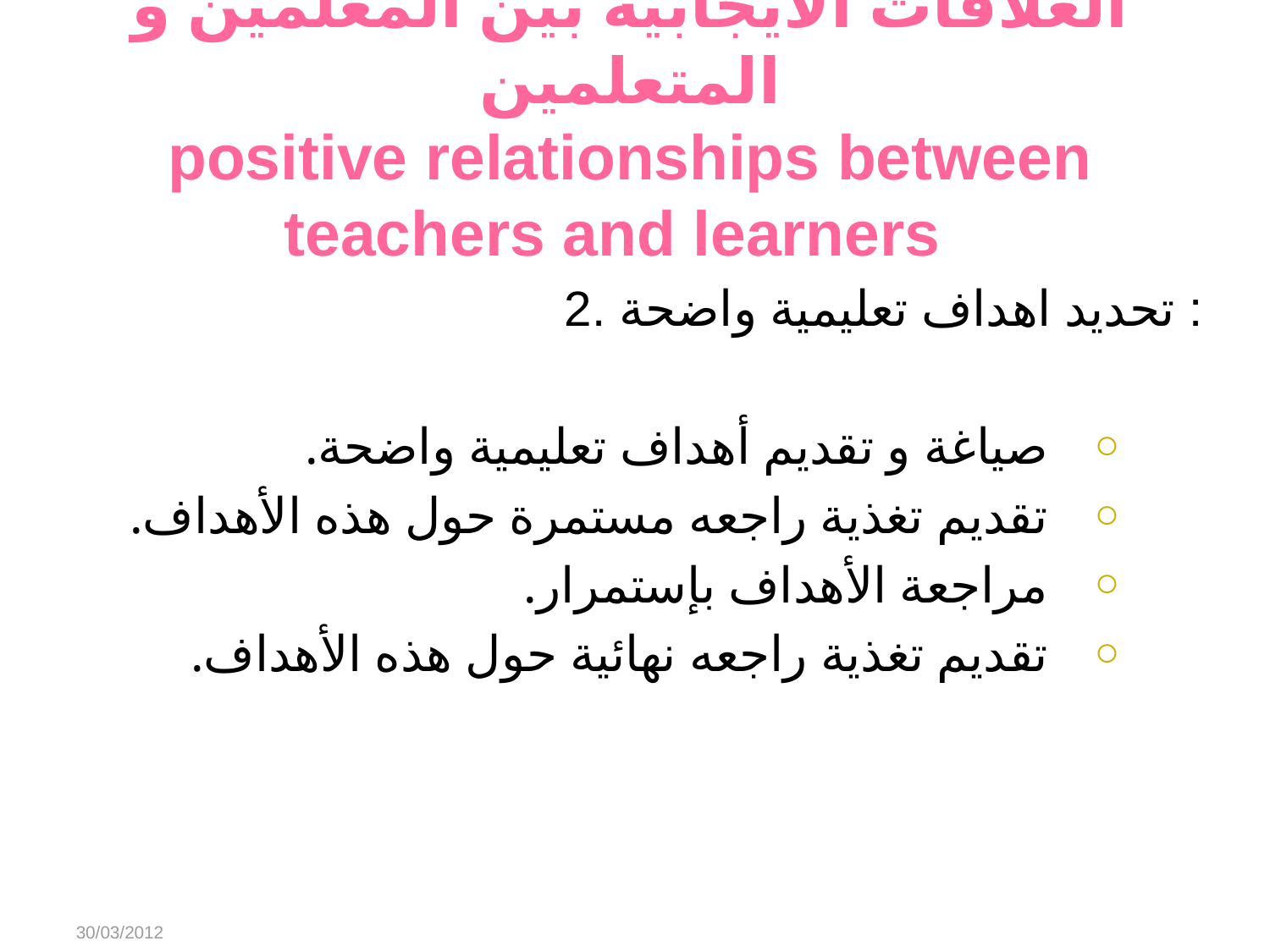

# العلاقات الايجابية بين المعلمين و المتعلمين positive relationships between teachers and learners
 2. تحديد اهداف تعليمية واضحة :

صياغة و تقديم أهداف تعليمية واضحة.
تقديم تغذية راجعه مستمرة حول هذه الأهداف.
مراجعة الأهداف بإستمرار.
تقديم تغذية راجعه نهائية حول هذه الأهداف.

30/03/2012
Abeer Alharbi
10